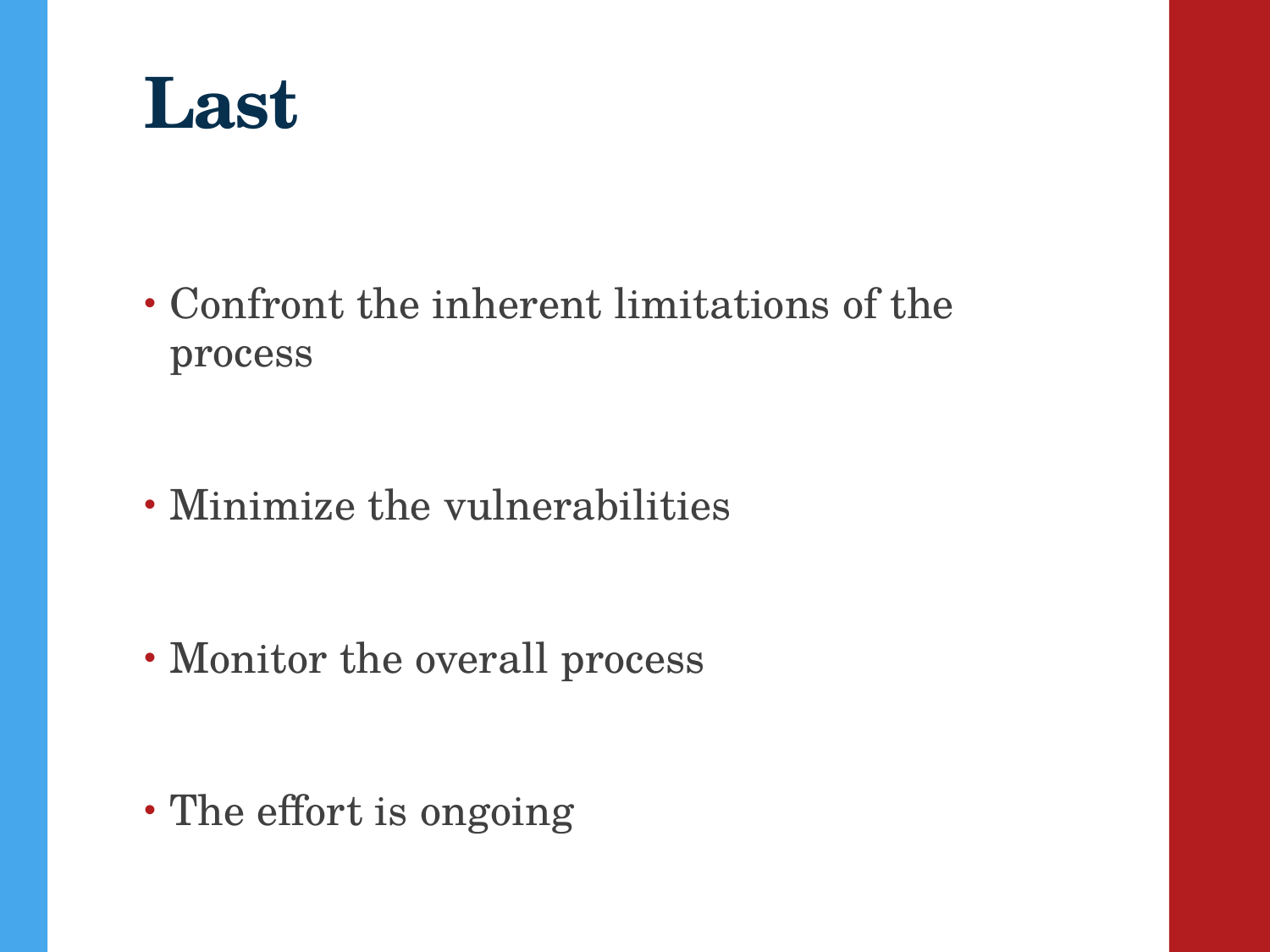

# Last

Confront the inherent limitations of the process

Minimize the vulnerabilities

Monitor the overall process

The effort is ongoing